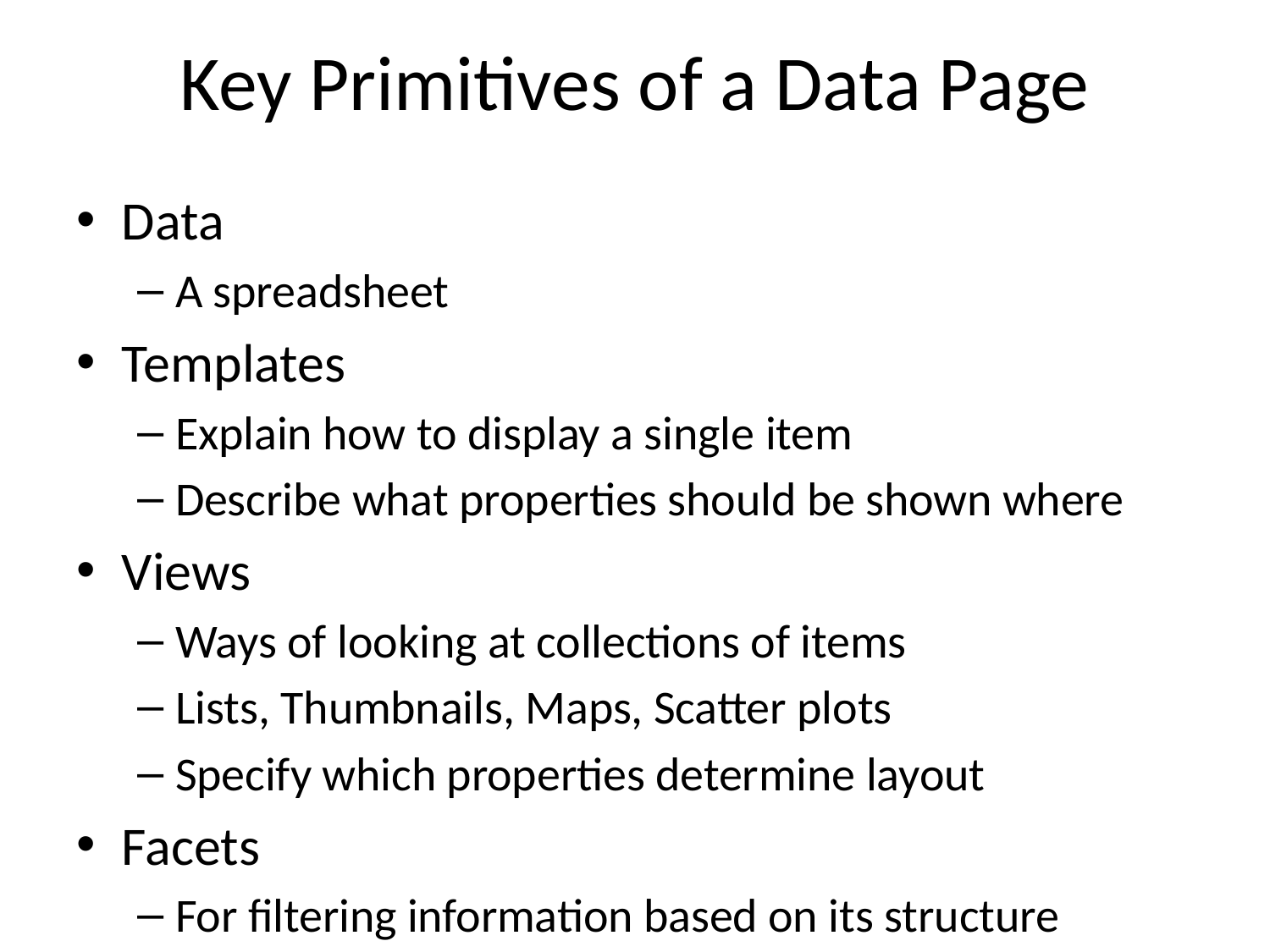

# Key Primitives of a Data Page
Data
A spreadsheet
Templates
Explain how to display a single item
Describe what properties should be shown where
Views
Ways of looking at collections of items
Lists, Thumbnails, Maps, Scatter plots
Specify which properties determine layout
Facets
For filtering information based on its structure